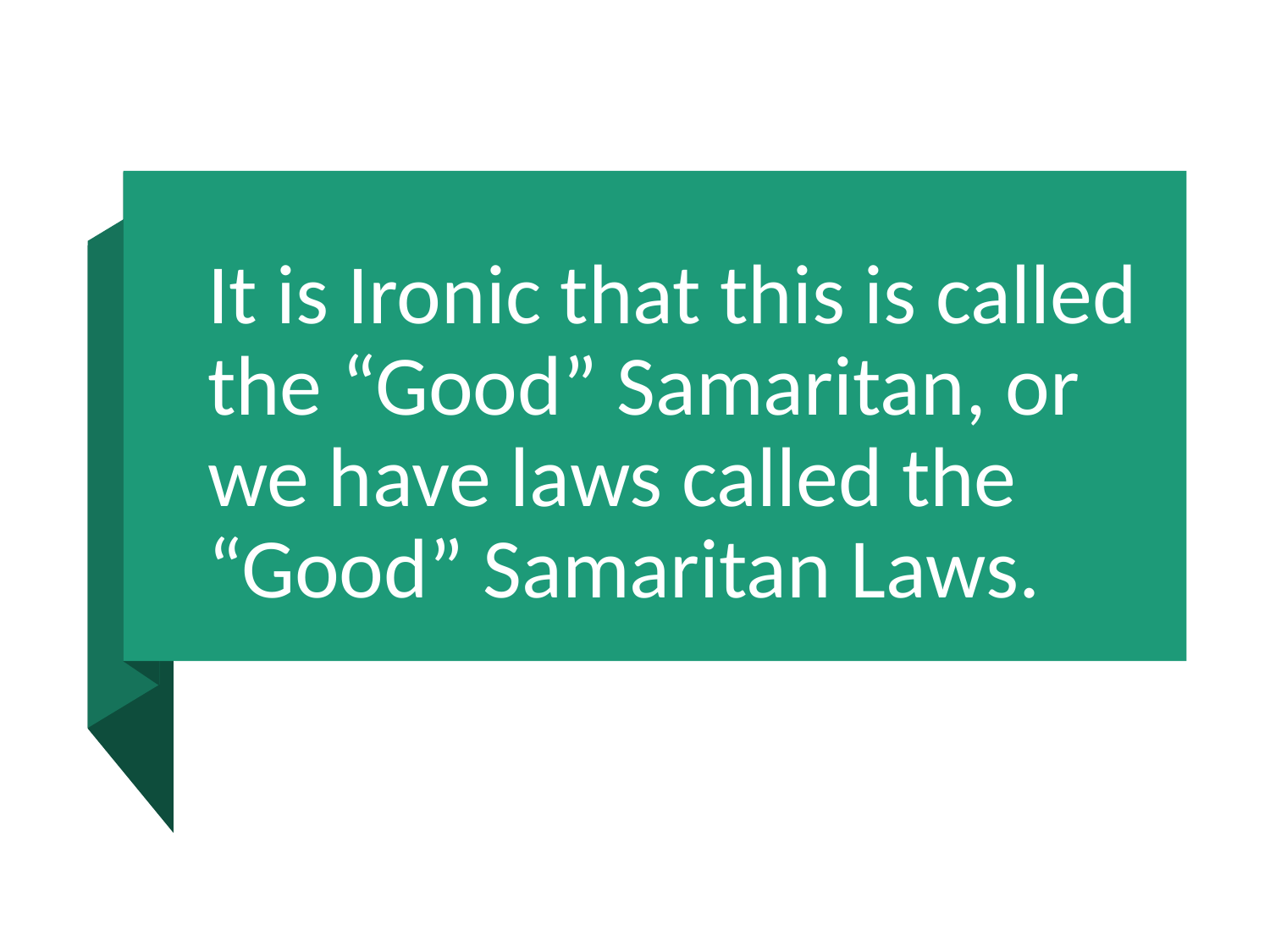

# It is Ironic that this is called the “Good” Samaritan, or  we have laws called the  “Good” Samaritan Laws.